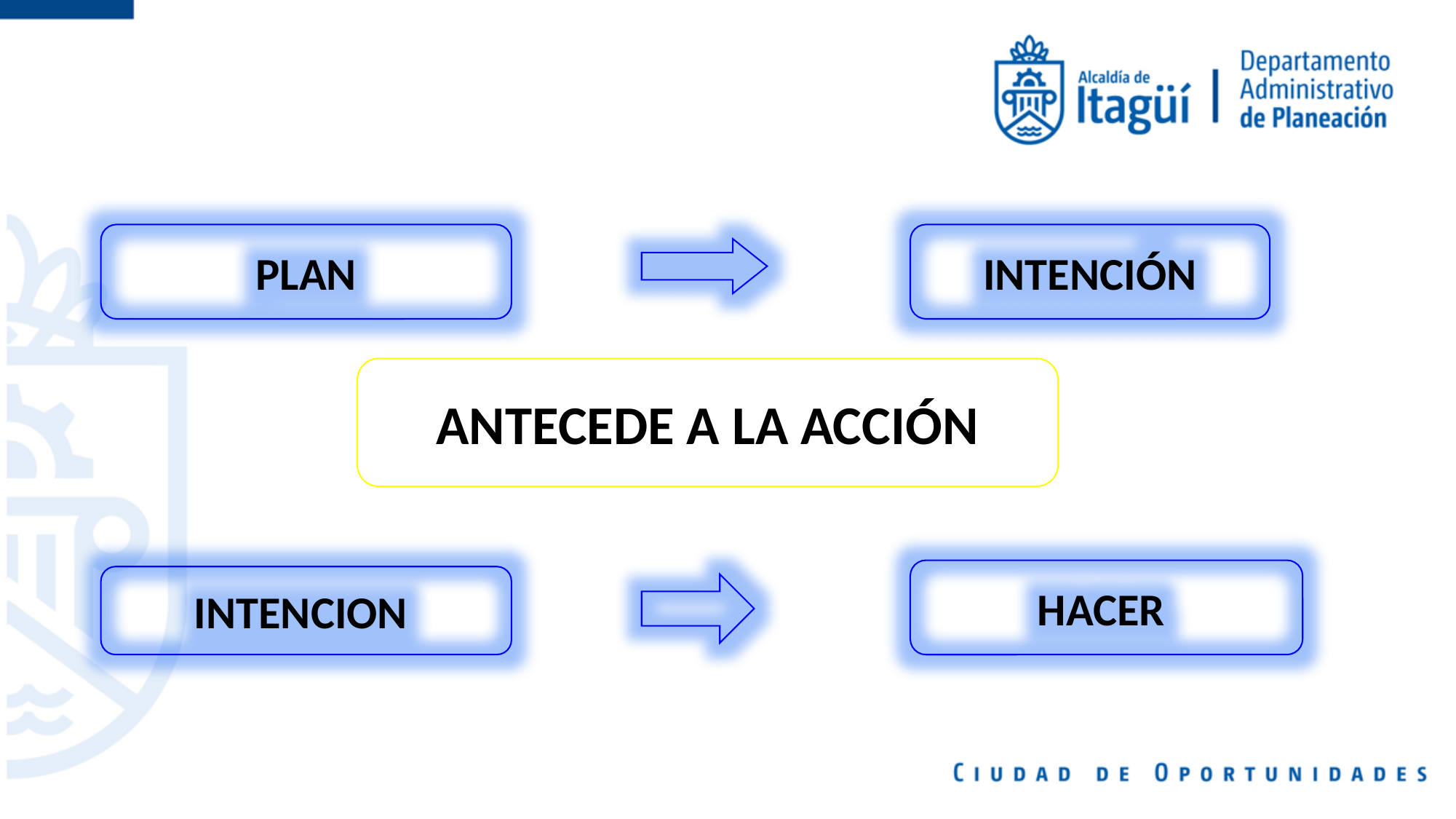

PLAN
INTENCIÓN

ANTECEDE A LA ACCIÓN
HACER
INTENCION